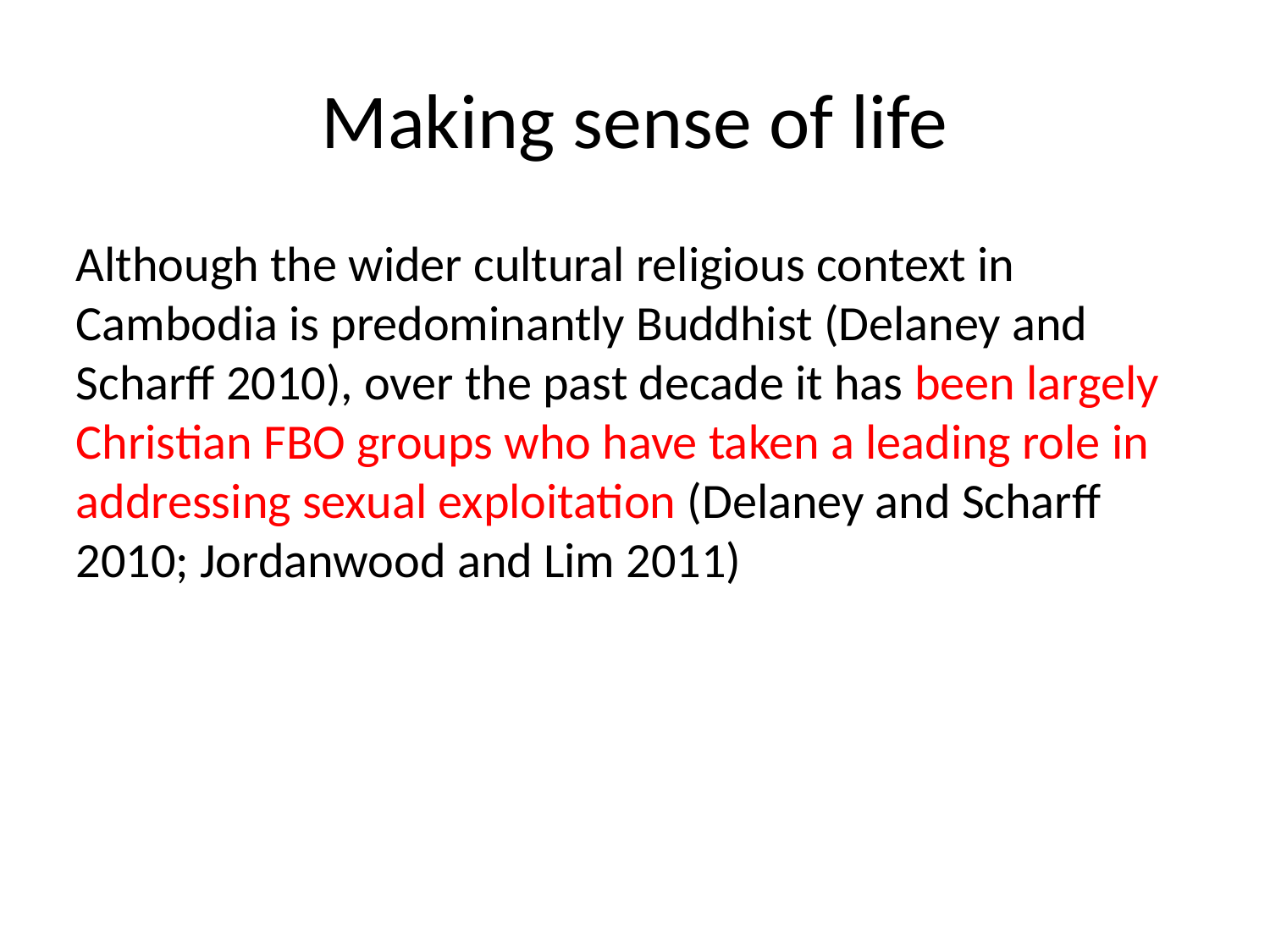

# Making sense of life
Although the wider cultural religious context in Cambodia is predominantly Buddhist (Delaney and Scharff 2010), over the past decade it has been largely Christian FBO groups who have taken a leading role in addressing sexual exploitation (Delaney and Scharff 2010; Jordanwood and Lim 2011)